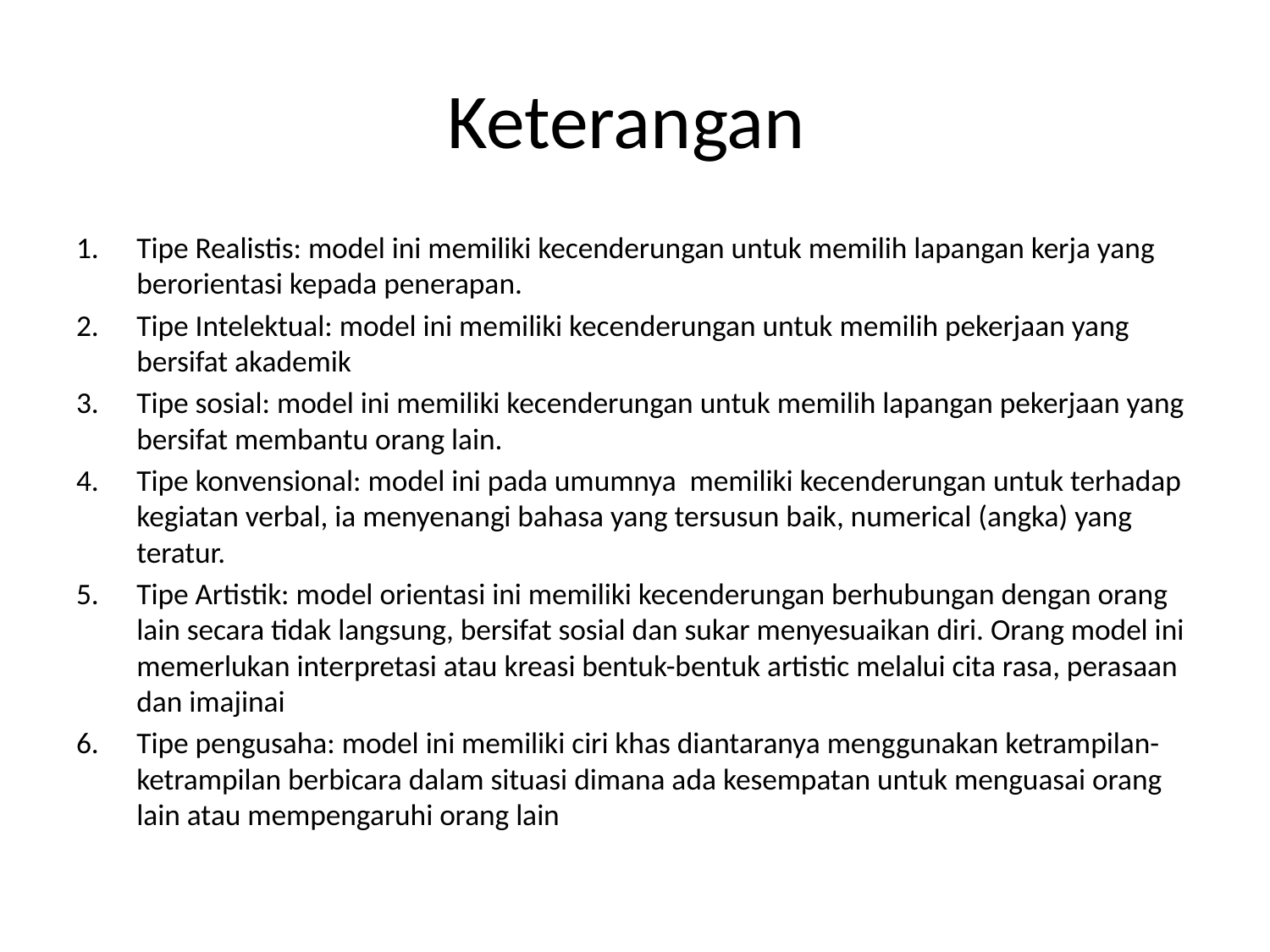

# Keterangan
Tipe Realistis: model ini memiliki kecenderungan untuk memilih lapangan kerja yang berorientasi kepada penerapan.
Tipe Intelektual: model ini memiliki kecenderungan untuk memilih pekerjaan yang bersifat akademik
Tipe sosial: model ini memiliki kecenderungan untuk memilih lapangan pekerjaan yang bersifat membantu orang lain.
Tipe konvensional: model ini pada umumnya  memiliki kecenderungan untuk terhadap kegiatan verbal, ia menyenangi bahasa yang tersusun baik, numerical (angka) yang teratur.
Tipe Artistik: model orientasi ini memiliki kecenderungan berhubungan dengan orang lain secara tidak langsung, bersifat sosial dan sukar menyesuaikan diri. Orang model ini memerlukan interpretasi atau kreasi bentuk-bentuk artistic melalui cita rasa, perasaan dan imajinai
Tipe pengusaha: model ini memiliki ciri khas diantaranya menggunakan ketrampilan-ketrampilan berbicara dalam situasi dimana ada kesempatan untuk menguasai orang lain atau mempengaruhi orang lain